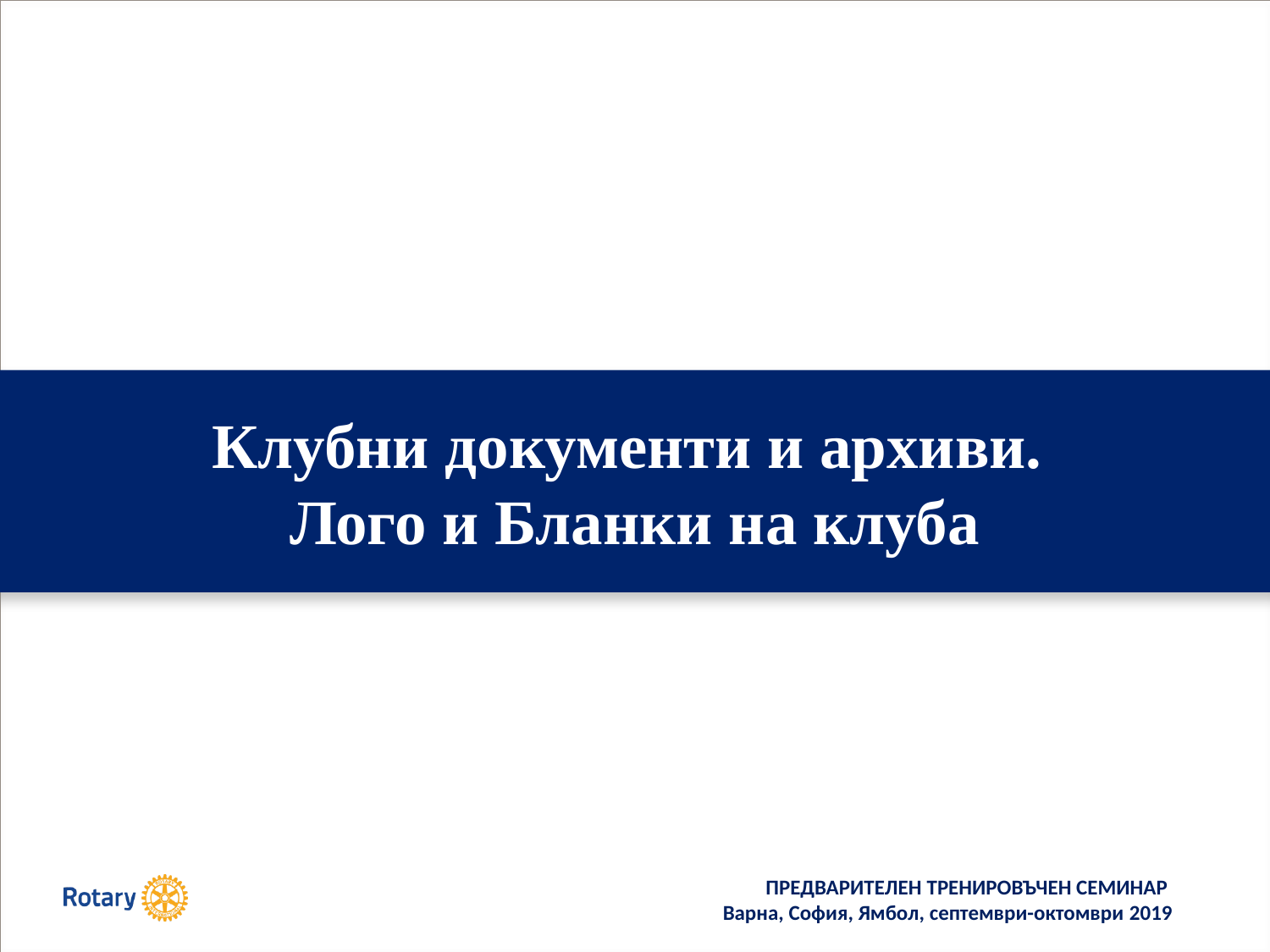

# Клубни документи и архиви. Лого и Бланки на клуба